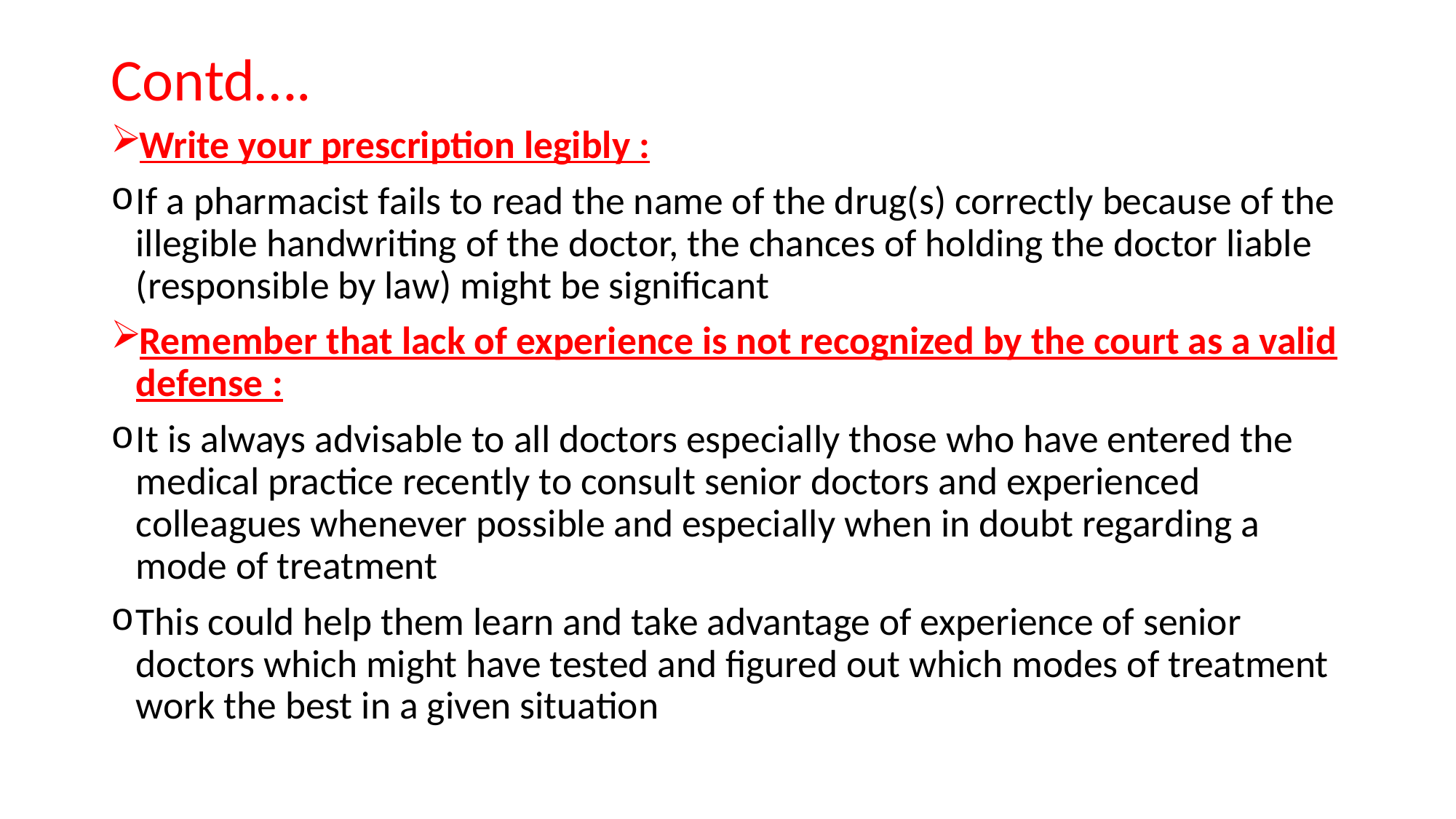

# Contd….
Write your prescription legibly :
If a pharmacist fails to read the name of the drug(s) correctly because of the illegible handwriting of the doctor, the chances of holding the doctor liable (responsible by law) might be significant
Remember that lack of experience is not recognized by the court as a valid defense :
It is always advisable to all doctors especially those who have entered the medical practice recently to consult senior doctors and experienced colleagues whenever possible and especially when in doubt regarding a mode of treatment
This could help them learn and take advantage of experience of senior doctors which might have tested and figured out which modes of treatment work the best in a given situation